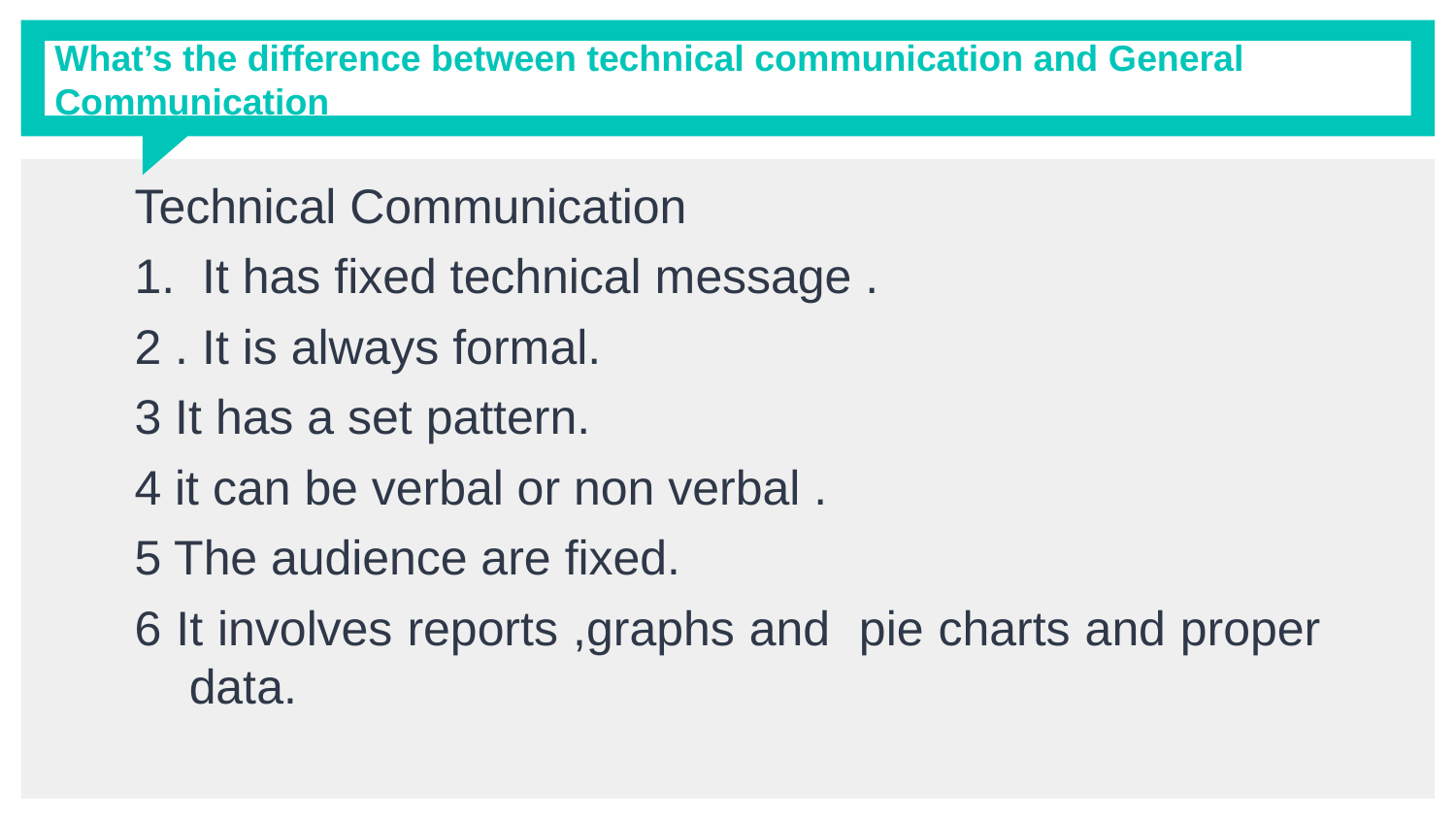

# What’s the difference between technical communication and General Communication
Technical Communication
1.  It has fixed technical message .
2 . It is always formal.
3 It has a set pattern.
4 it can be verbal or non verbal .
5 The audience are fixed.
6 It involves reports ,graphs and  pie charts and proper data.